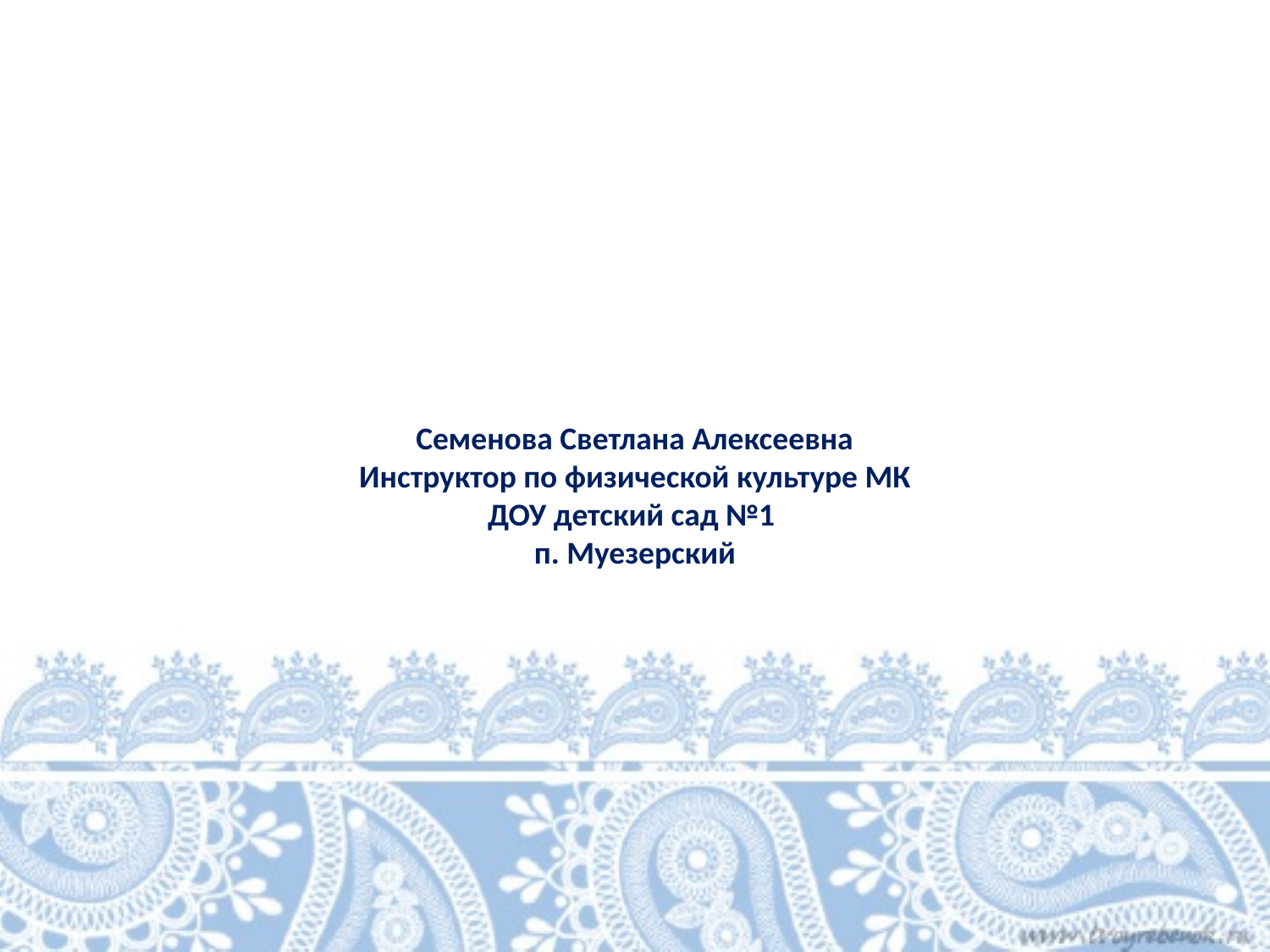

#

Семенова Светлана Алексеевна
Инструктор по физической культуре МК ДОУ детский сад №1
п. Муезерский